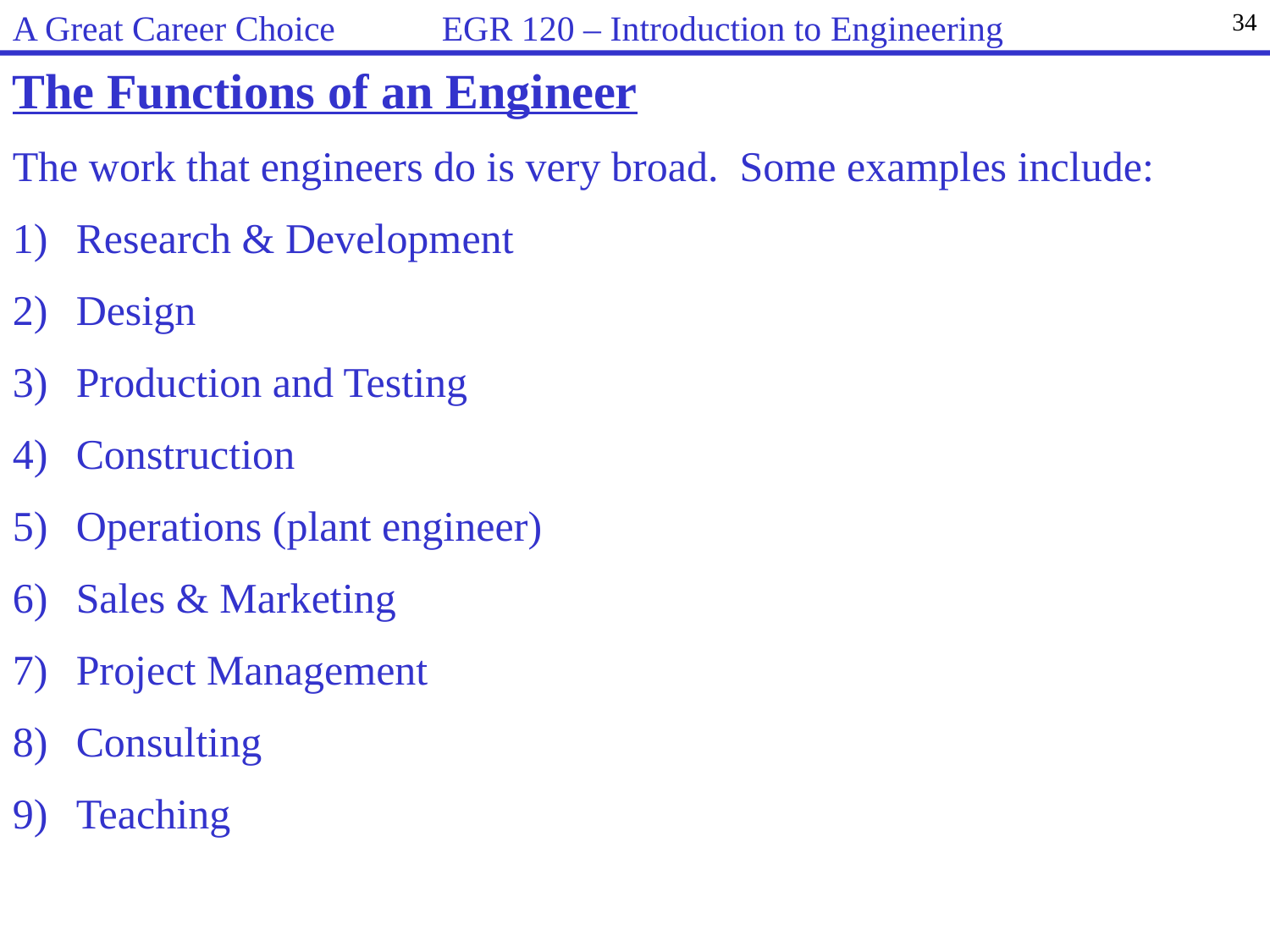

A Great Career Choice            EGR 120 – Introduction to Engineering
34
The Functions of an Engineer
The work that engineers do is very broad.  Some examples include:
Research & Development
Design
Production and Testing
Construction
Operations (plant engineer)
Sales & Marketing
Project Management
Consulting
Teaching